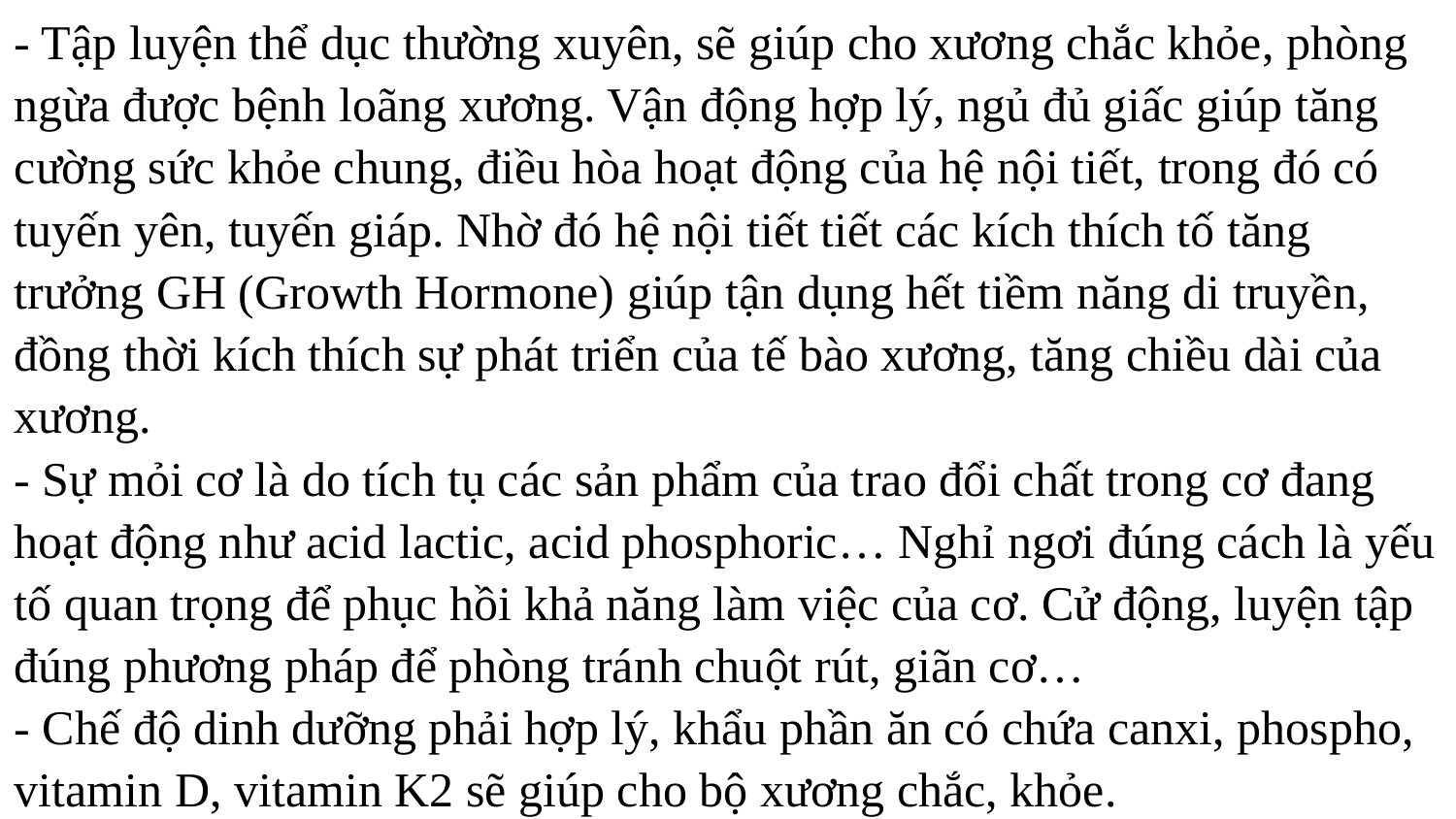

- Tập luyện thể dục thường xuyên, sẽ giúp cho xương chắc khỏe, phòng ngừa được bệnh loãng xương. Vận động hợp lý, ngủ đủ giấc giúp tăng cường sức khỏe chung, điều hòa hoạt động của hệ nội tiết, trong đó có tuyến yên, tuyến giáp. Nhờ đó hệ nội tiết tiết các kích thích tố tăng trưởng GH (Growth Hormone) giúp tận dụng hết tiềm năng di truyền, đồng thời kích thích sự phát triển của tế bào xương, tăng chiều dài của xương.
- Sự mỏi cơ là do tích tụ các sản phẩm của trao đổi chất trong cơ đang hoạt động như acid lactic, acid phosphoric… Nghỉ ngơi đúng cách là yếu tố quan trọng để phục hồi khả năng làm việc của cơ. Cử động, luyện tập đúng phương pháp để phòng tránh chuột rút, giãn cơ…
- Chế độ dinh dưỡng phải hợp lý, khẩu phần ăn có chứa canxi, phospho, vitamin D, vitamin K2 sẽ giúp cho bộ xương chắc, khỏe.